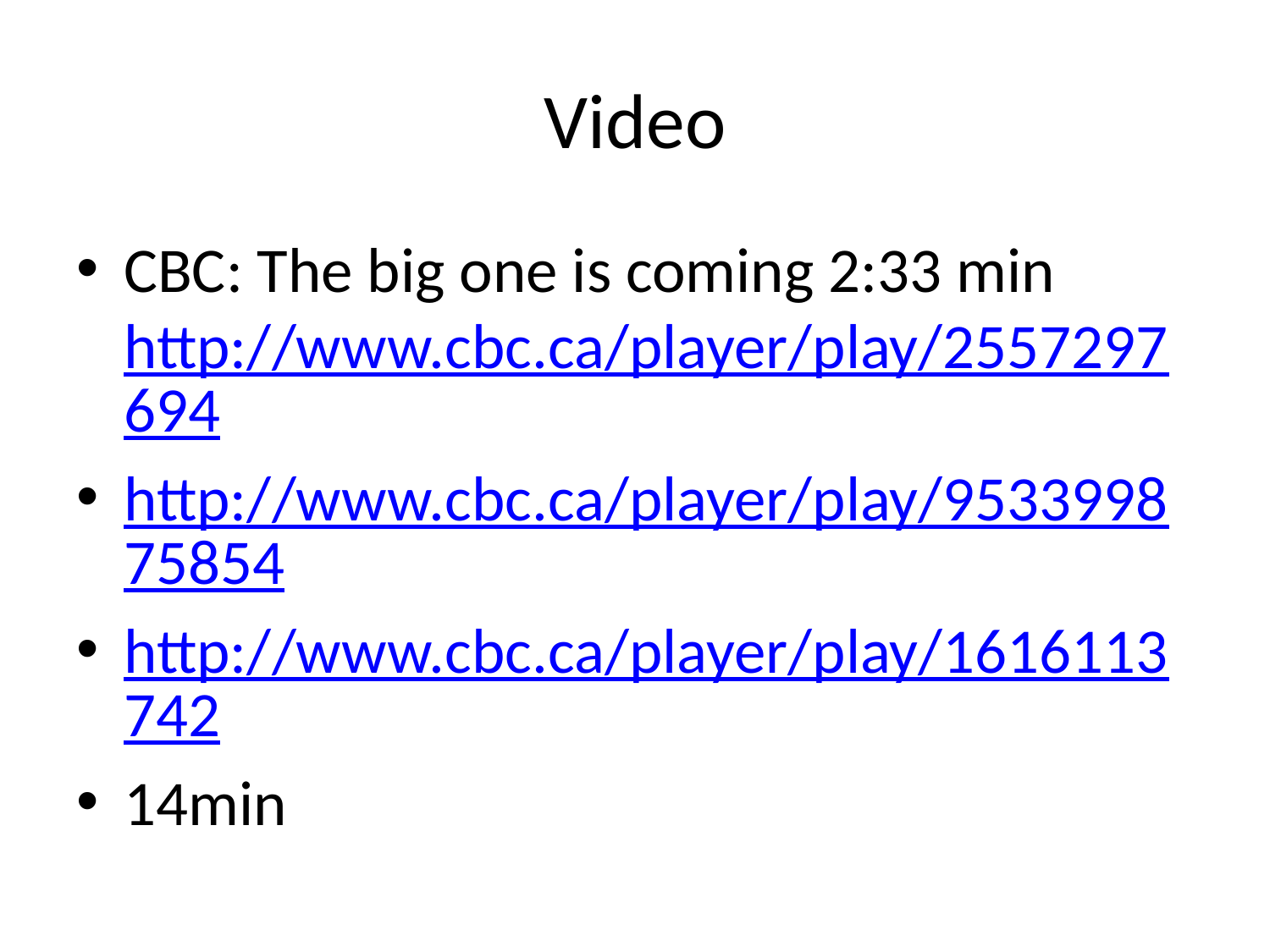

# Video
CBC: The big one is coming 2:33 min http://www.cbc.ca/player/play/2557297694
http://www.cbc.ca/player/play/953399875854
http://www.cbc.ca/player/play/1616113742
14min